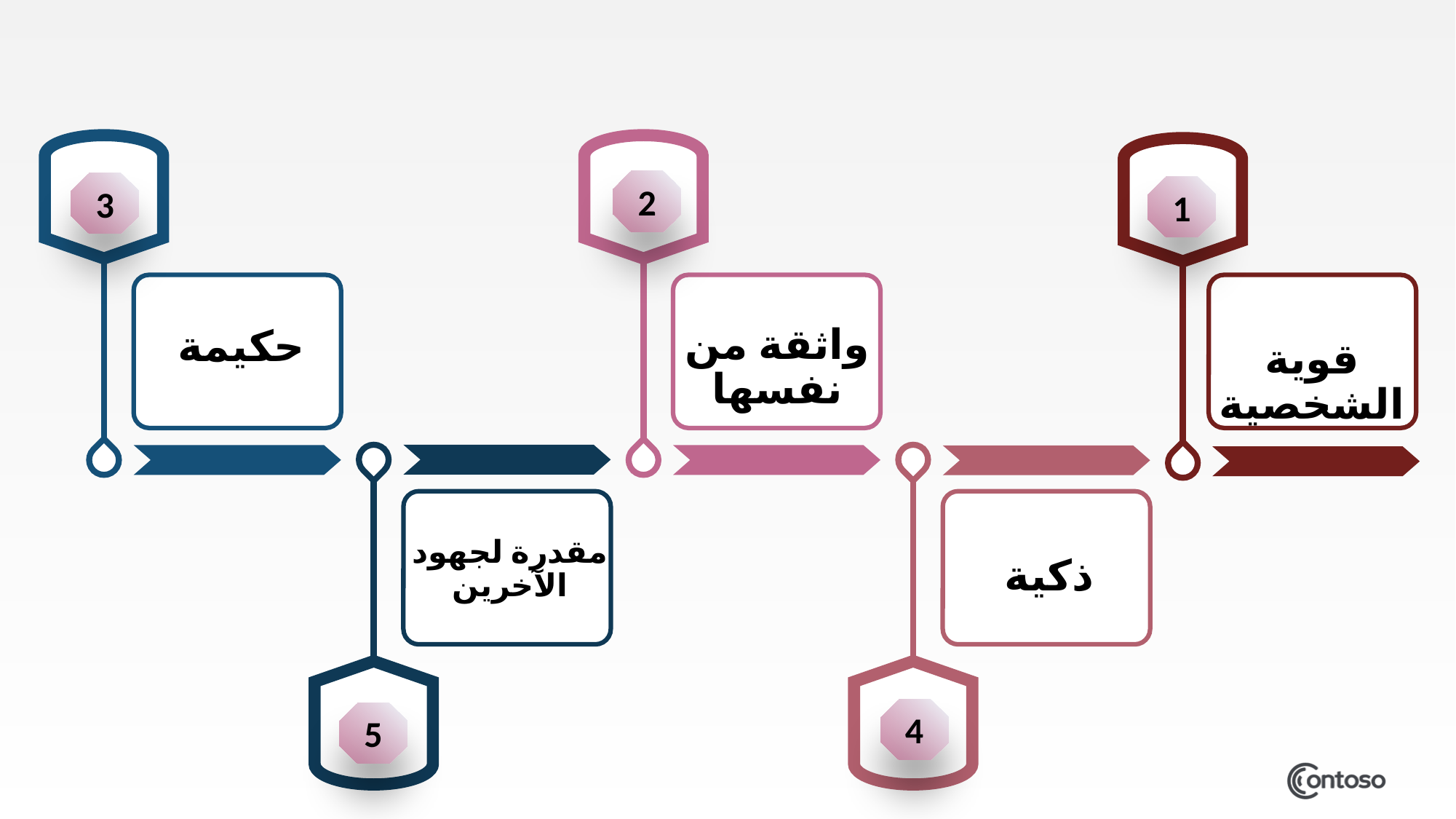

2
3
1
واثقة من نفسها
حكيمة
قوية الشخصية
مقدرة لجهود الآخرين
ذكية
4
5